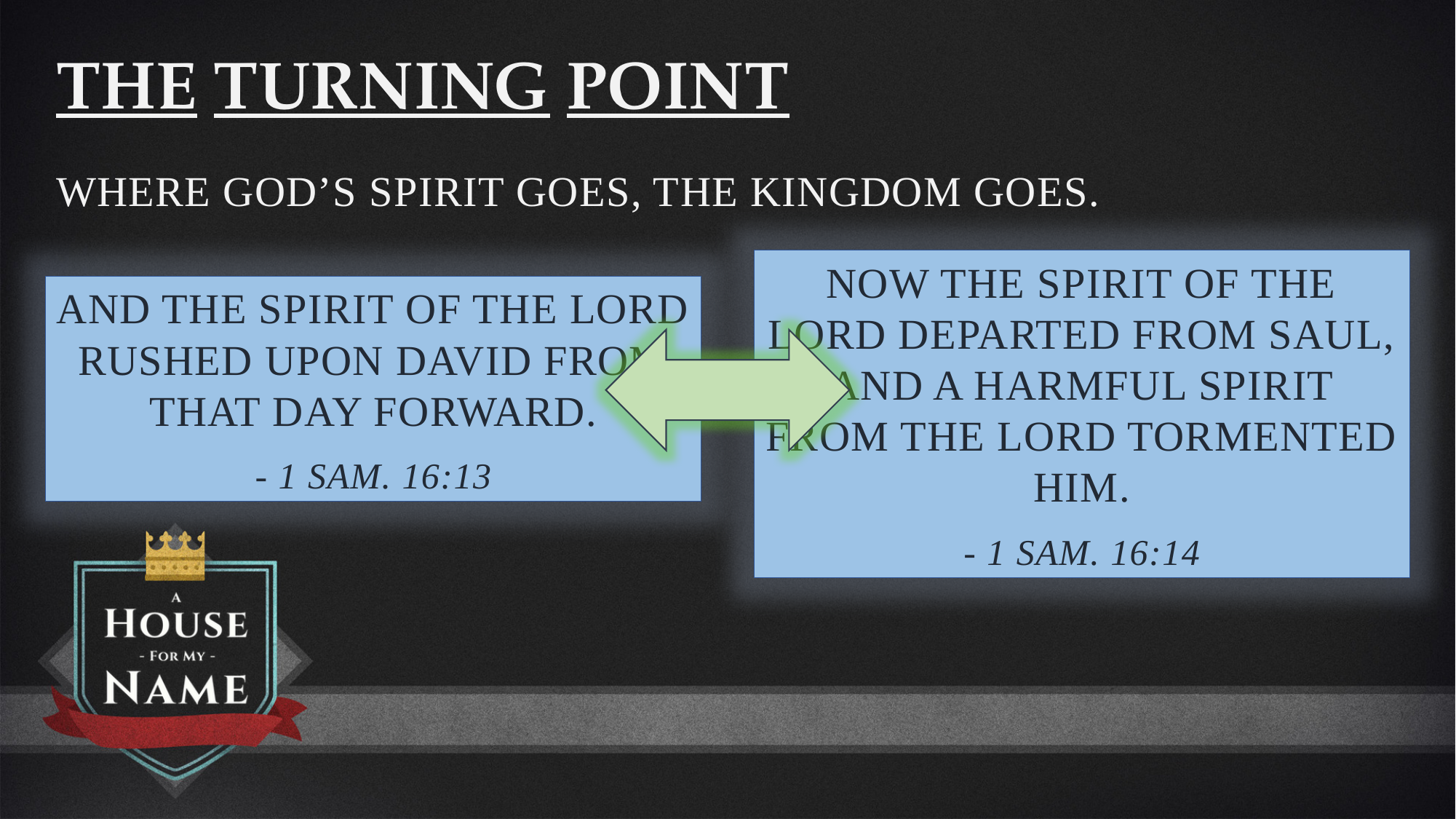

The Turning Point
Where God’s Spirit goes, the kingdom goes.
Now the Spirit of the LORD departed from Saul, and a harmful spirit from the LORD tormented him.
- 1 Sam. 16:14
And the Spirit of the LORD rushed upon David from that day forward.
- 1 Sam. 16:13